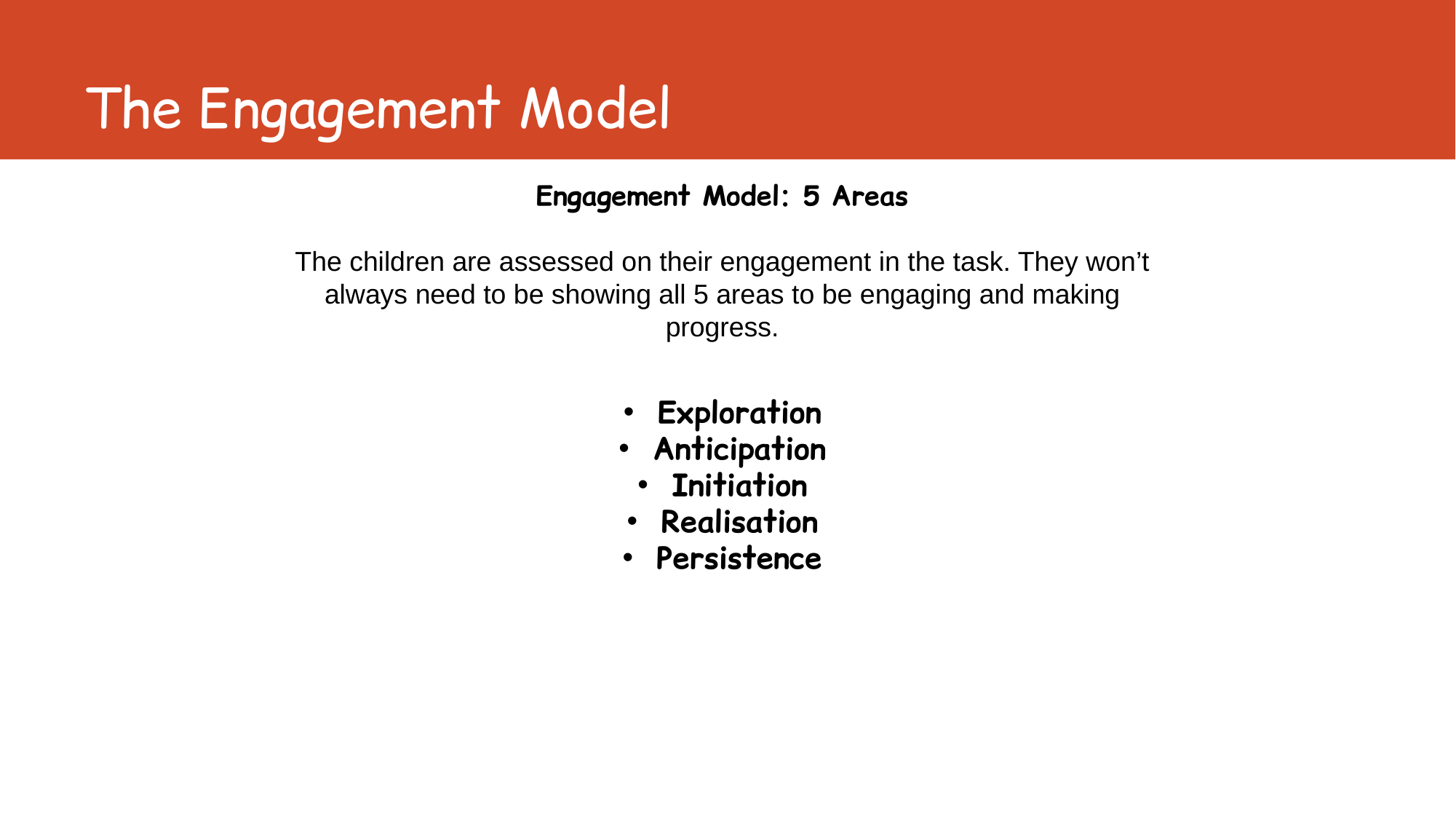

# The Engagement Model
Engagement Model: 5 Areas

The children are assessed on their engagement in the task. They won’t always need to be showing all 5 areas to be engaging and making progress.

Exploration
Anticipation
Initiation
Realisation
Persistence